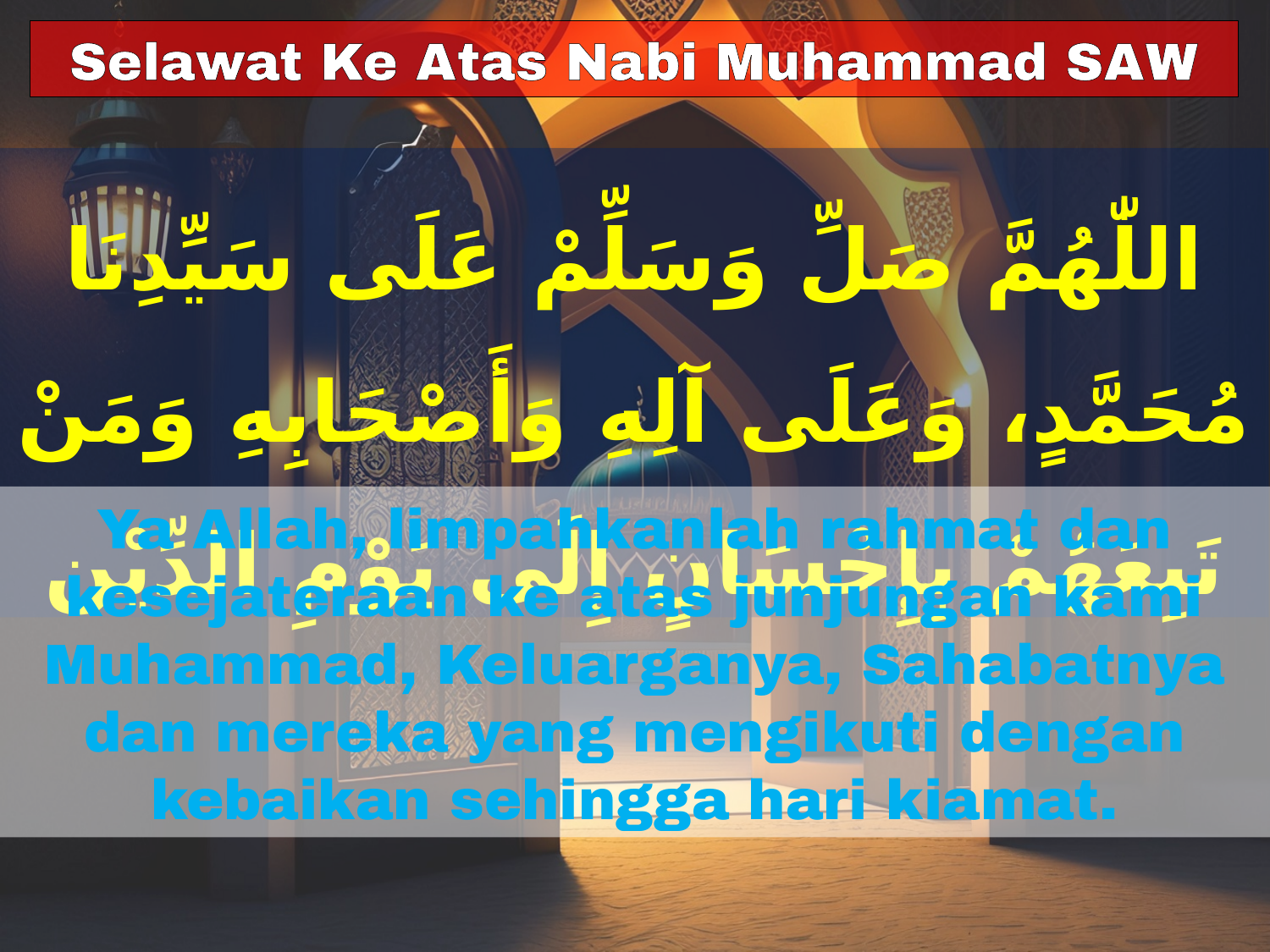

Selawat Ke Atas Nabi Muhammad SAW
اللّٰهُمَّ صَلِّ وَسَلِّمْ عَلَى سَيِّدِنَا مُحَمَّدٍ، وَعَلَى آلِهِ وَأَصْحَابِهِ وَمَنْ تَبِعَهُمْ بِإِحْسَانٍ إِلَى يَوْمِ الدِّيْن
Ya Allah, limpahkanlah rahmat dan kesejateraan ke atas junjungan kami Muhammad, Keluarganya, Sahabatnya dan mereka yang mengikuti dengan kebaikan sehingga hari kiamat.